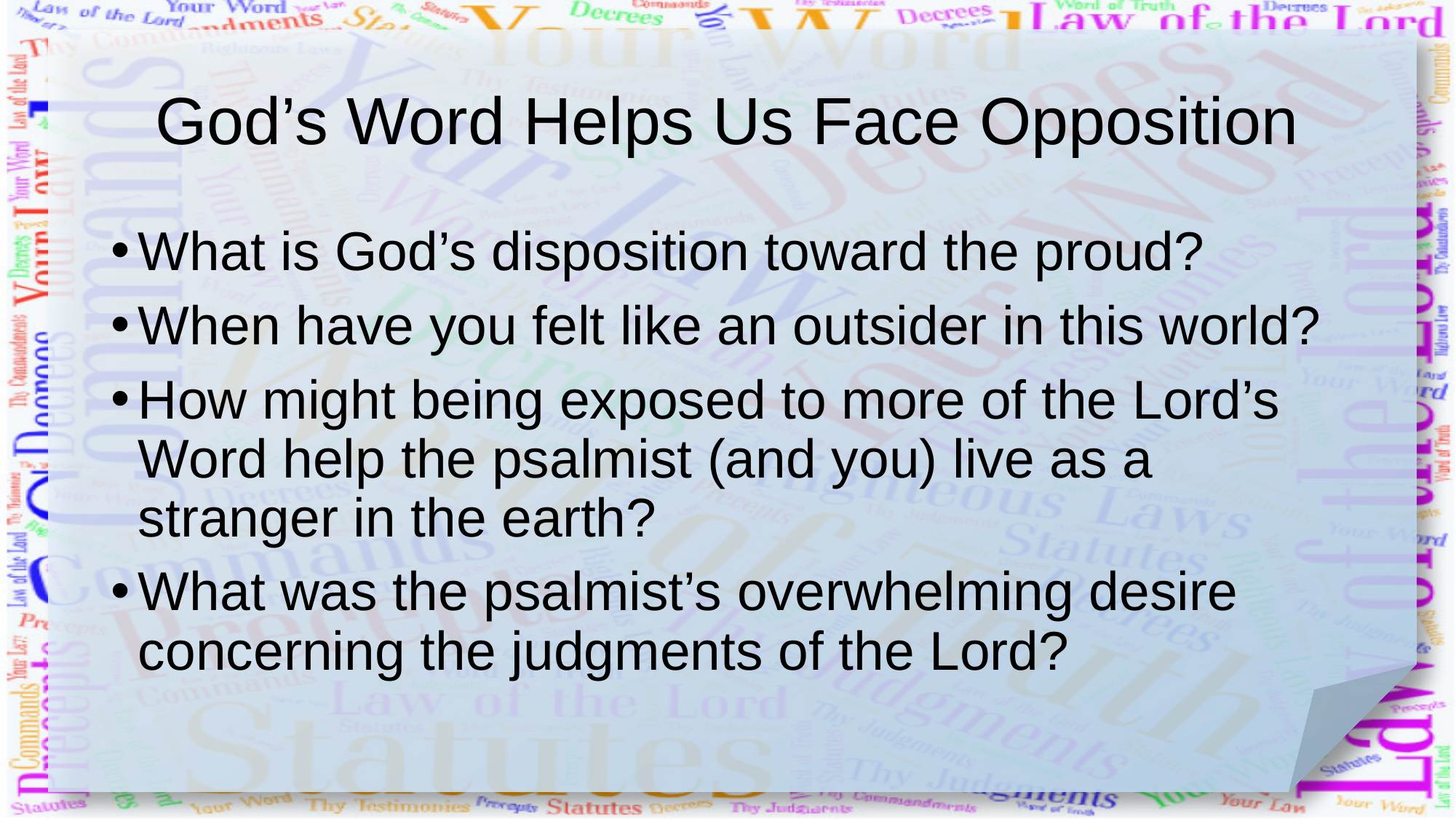

# God’s Word Helps Us Face Opposition
What is God’s disposition toward the proud?
When have you felt like an outsider in this world?
How might being exposed to more of the Lord’s Word help the psalmist (and you) live as a stranger in the earth?
What was the psalmist’s overwhelming desire concerning the judgments of the Lord?